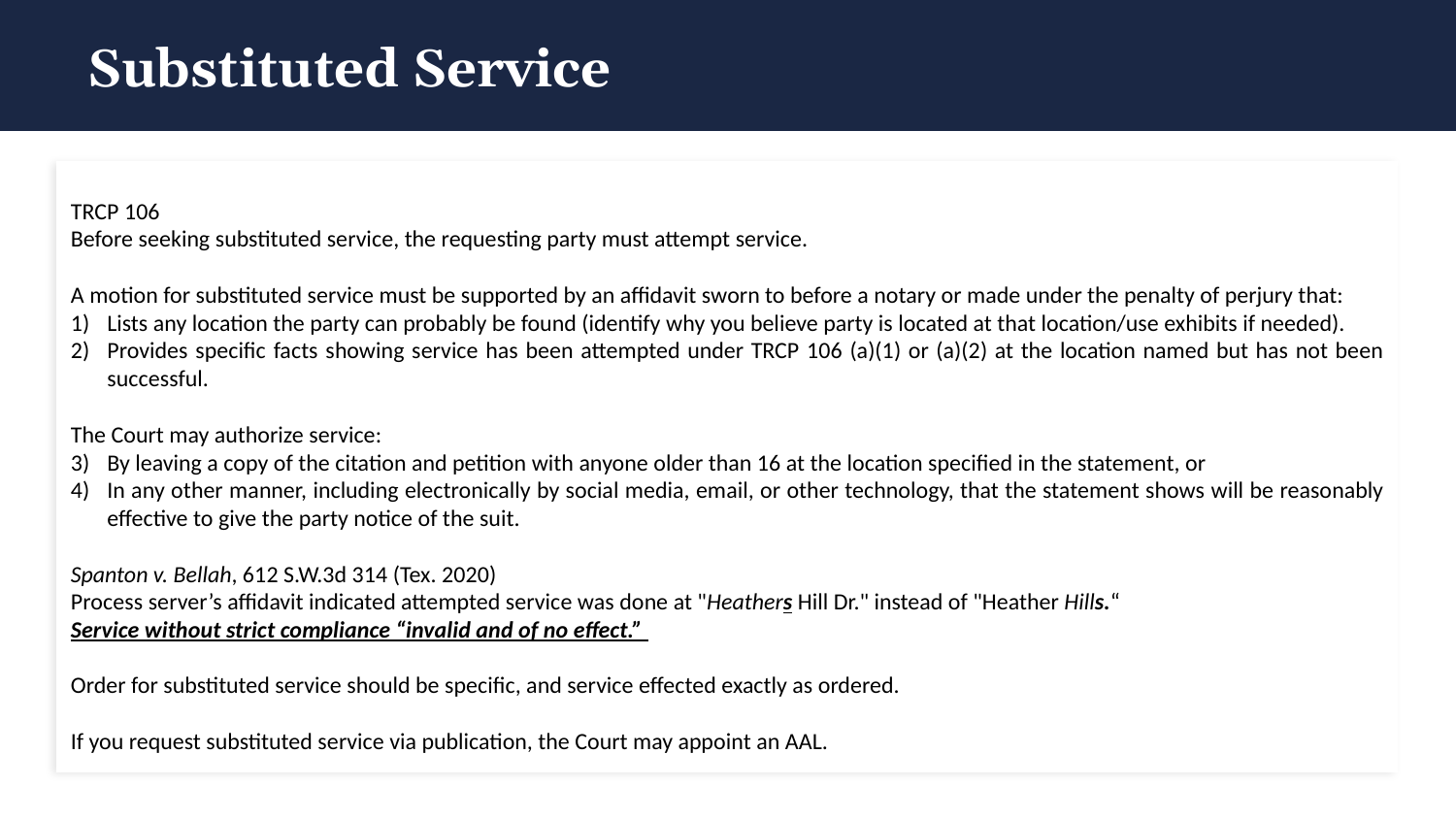

Substituted Service

TRCP 106
Before seeking substituted service, the requesting party must attempt service.

A motion for substituted service must be supported by an affidavit sworn to before a notary or made under the penalty of perjury that:
Lists any location the party can probably be found (identify why you believe party is located at that location/use exhibits if needed).
Provides specific facts showing service has been attempted under TRCP 106 (a)(1) or (a)(2) at the location named but has not been successful.

The Court may authorize service:
By leaving a copy of the citation and petition with anyone older than 16 at the location specified in the statement, or
In any other manner, including electronically by social media, email, or other technology, that the statement shows will be reasonably effective to give the party notice of the suit.

Spanton v. Bellah, 612 S.W.3d 314 (Tex. 2020)
Process server’s affidavit indicated attempted service was done at "Heathers Hill Dr." instead of "Heather Hills.“
Service without strict compliance “invalid and of no effect.”

Order for substituted service should be specific, and service effected exactly as ordered.

If you request substituted service via publication, the Court may appoint an AAL.